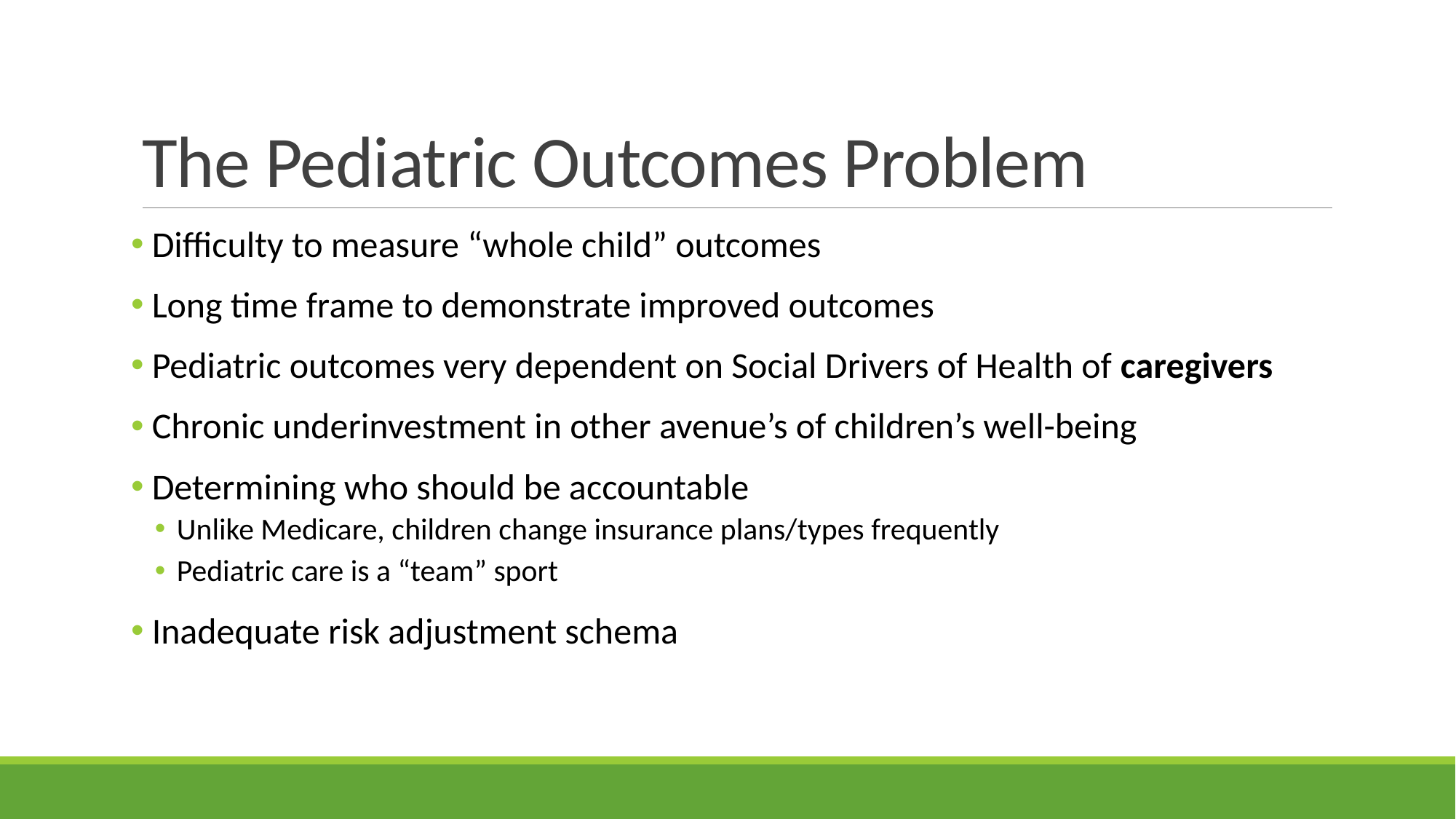

# The Pediatric Outcomes Problem
 Difficulty to measure “whole child” outcomes
 Long time frame to demonstrate improved outcomes
 Pediatric outcomes very dependent on Social Drivers of Health of caregivers
 Chronic underinvestment in other avenue’s of children’s well-being
 Determining who should be accountable
Unlike Medicare, children change insurance plans/types frequently
Pediatric care is a “team” sport
 Inadequate risk adjustment schema